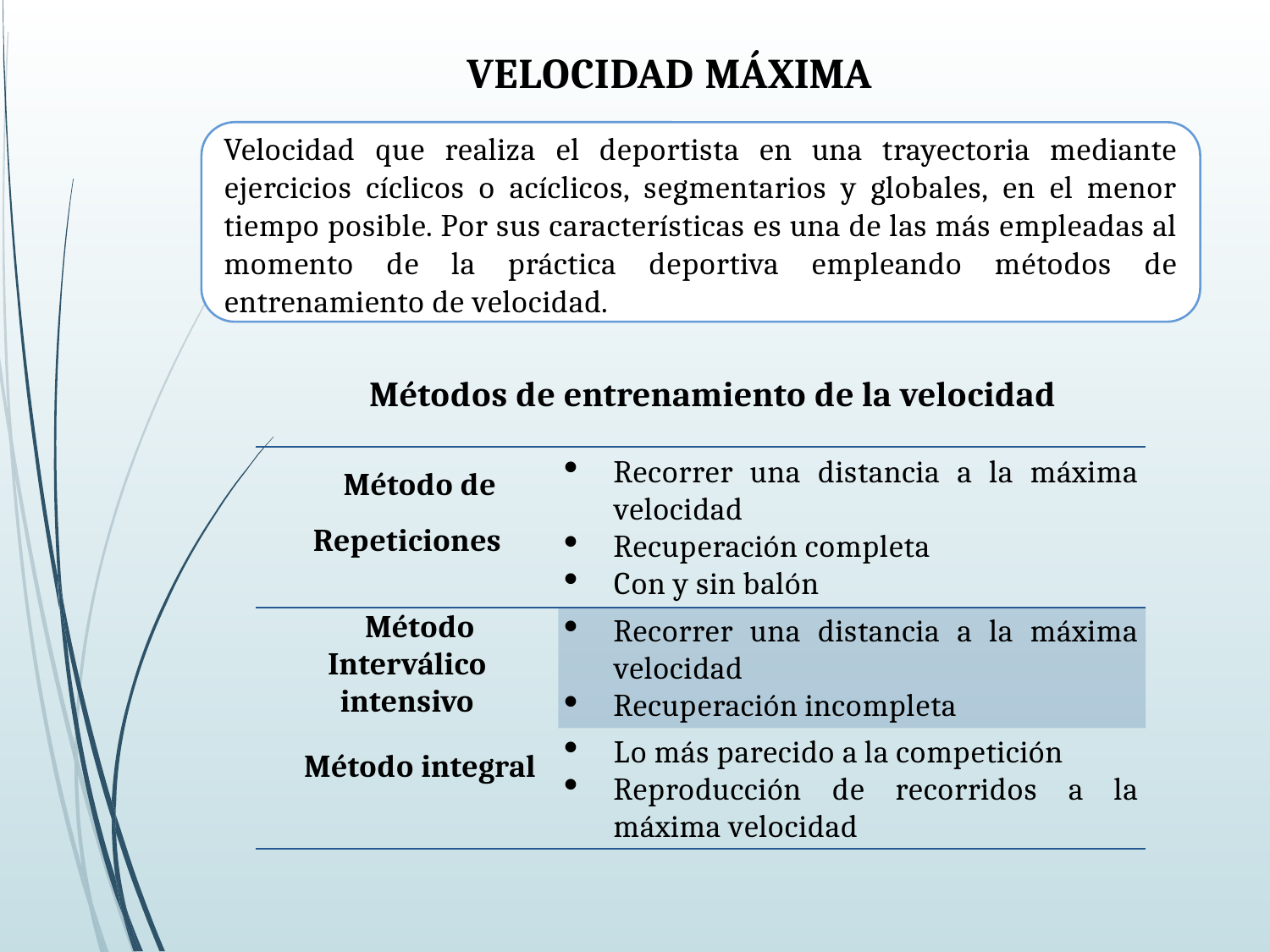

VELOCIDAD MÁXIMA

Velocidad que realiza el deportista en una trayectoria mediante ejercicios cíclicos o acíclicos, segmentarios y globales, en el menor tiempo posible. Por sus características es una de las más empleadas al momento de la práctica deportiva empleando métodos de entrenamiento de velocidad.

 Métodos de entrenamiento de la velocidad
| Método de Repeticiones | Recorrer una distancia a la máxima velocidad Recuperación completa Con y sin balón |
| --- | --- |
| Método Interválico intensivo | Recorrer una distancia a la máxima velocidad Recuperación incompleta |
| Método integral | Lo más parecido a la competición Reproducción de recorridos a la máxima velocidad |